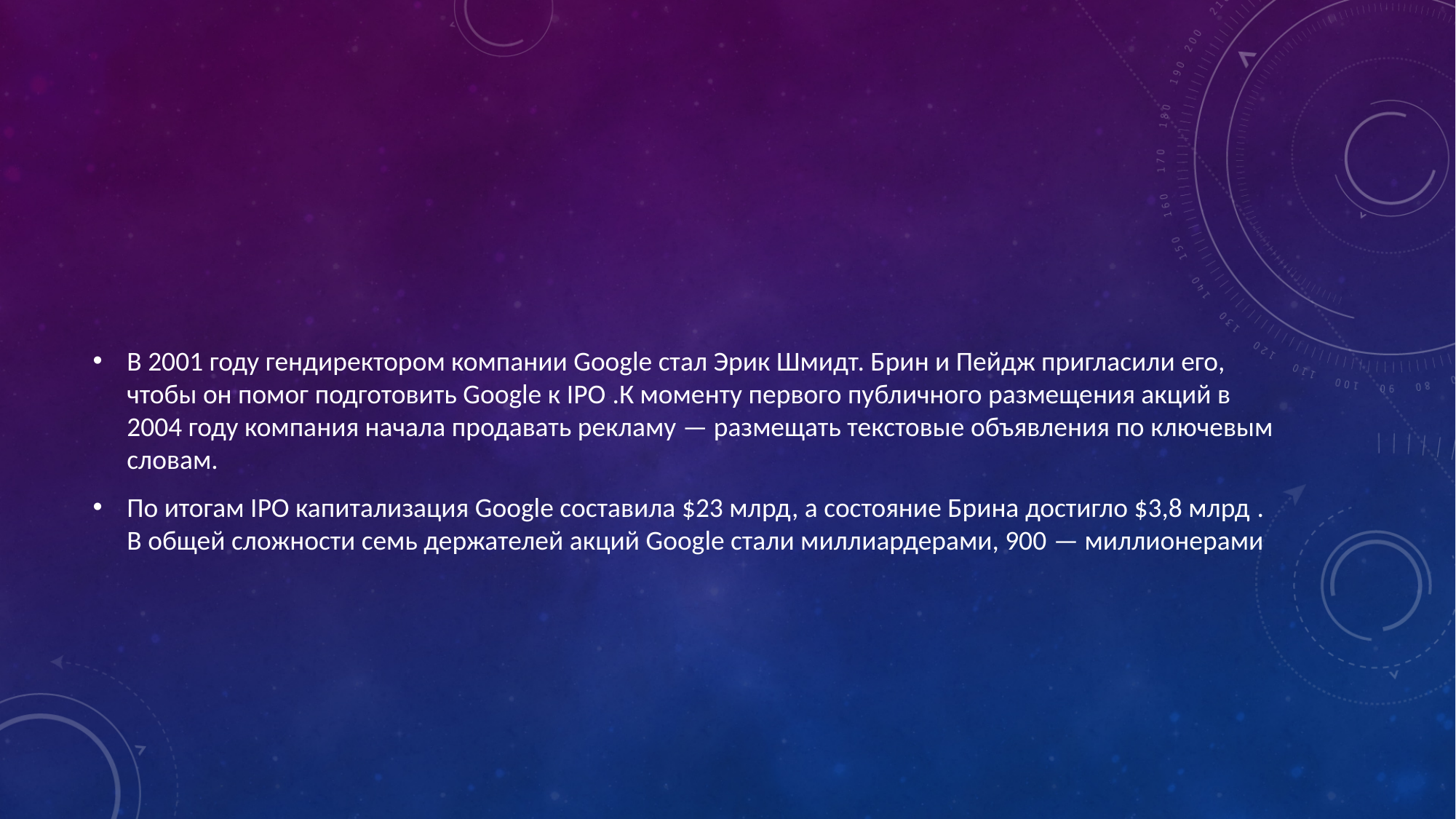

#
В 2001 году гендиректором компании Google стал Эрик Шмидт. Брин и Пейдж пригласили его, чтобы он помог подготовить Google к IPO .К моменту первого публичного размещения акций в 2004 году компания начала продавать рекламу — размещать текстовые объявления по ключевым словам.
По итогам IPO капитализация Google составила $23 млрд, а состояние Брина достигло $3,8 млрд . В общей сложности семь держателей акций Google стали миллиардерами, 900 — миллионерами